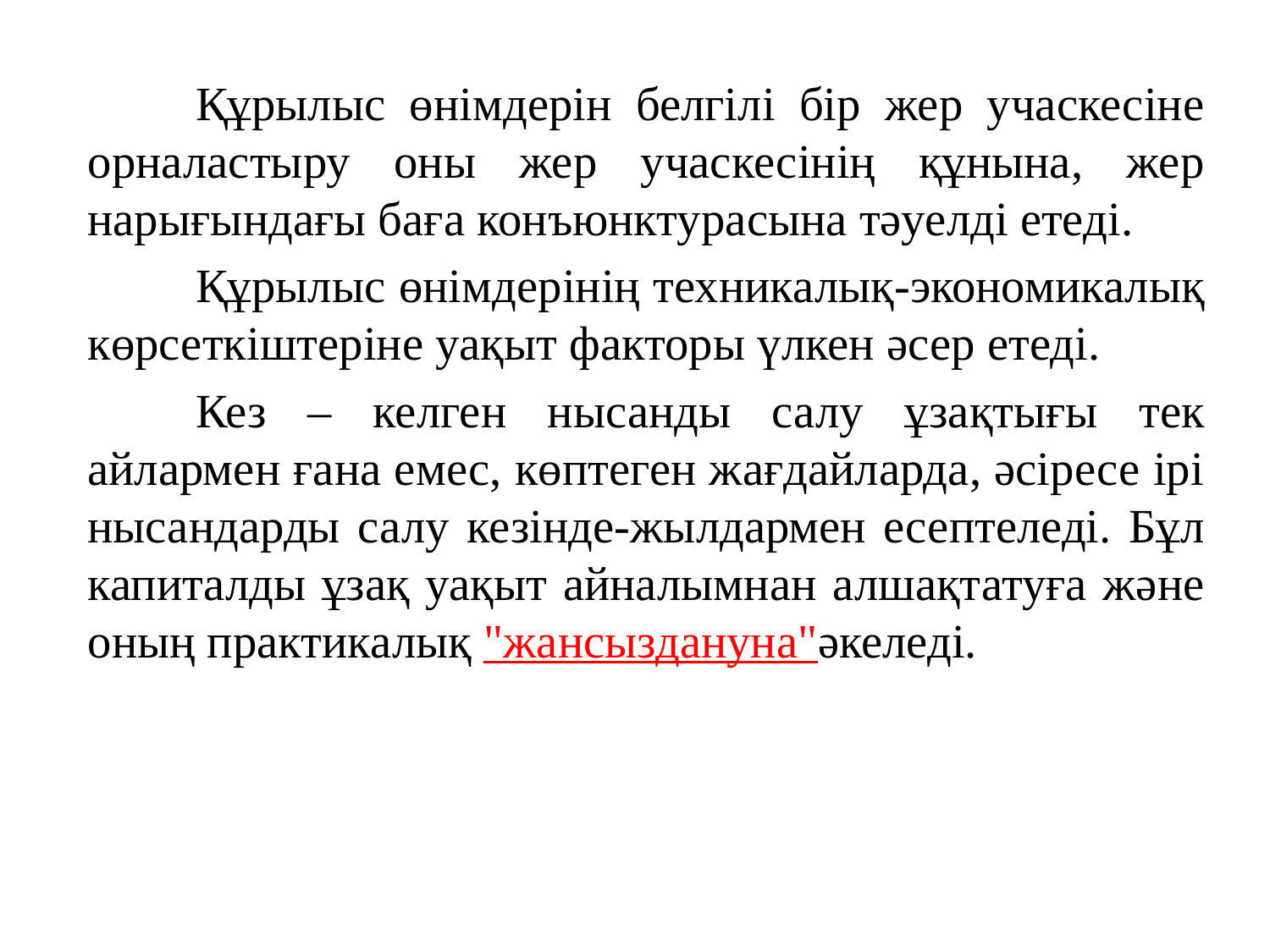

Құрылыс өнімдерін белгілі бір жер учаскесіне орналастыру оны жер учаскесінің құнына, жер нарығындағы баға конъюнктурасына тәуелді етеді.
	Құрылыс өнімдерінің техникалық-экономикалық көрсеткіштеріне уақыт факторы үлкен әсер етеді.
	Кез – келген нысанды салу ұзақтығы тек айлармен ғана емес, көптеген жағдайларда, әсіресе ірі нысандарды салу кезінде-жылдармен есептеледі. Бұл капиталды ұзақ уақыт айналымнан алшақтатуға және оның практикалық "жансыздануна"әкеледі.